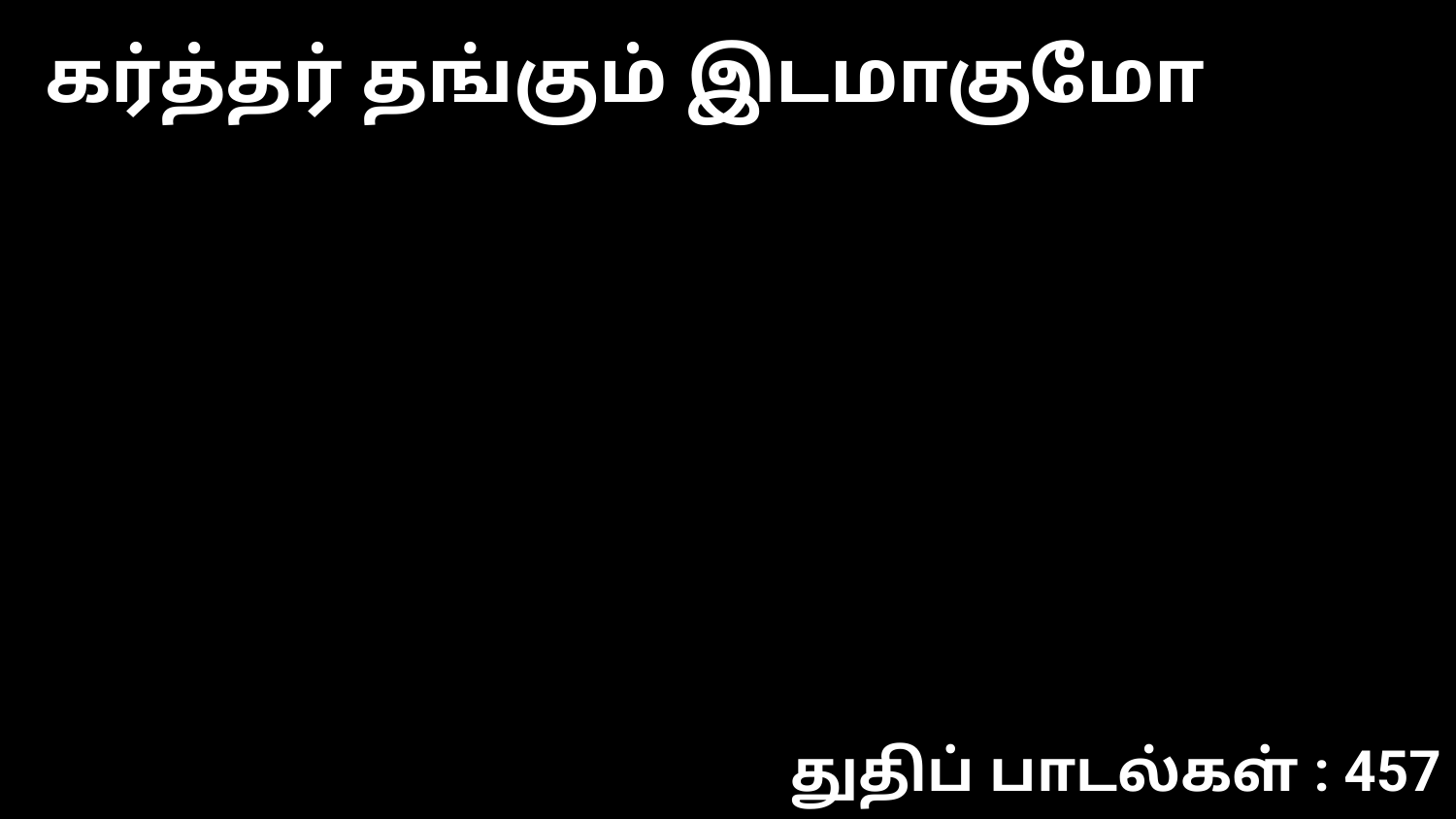

கர்த்தர் தங்கும் இடமாகுமோ
துதிப் பாடல்கள் : 457